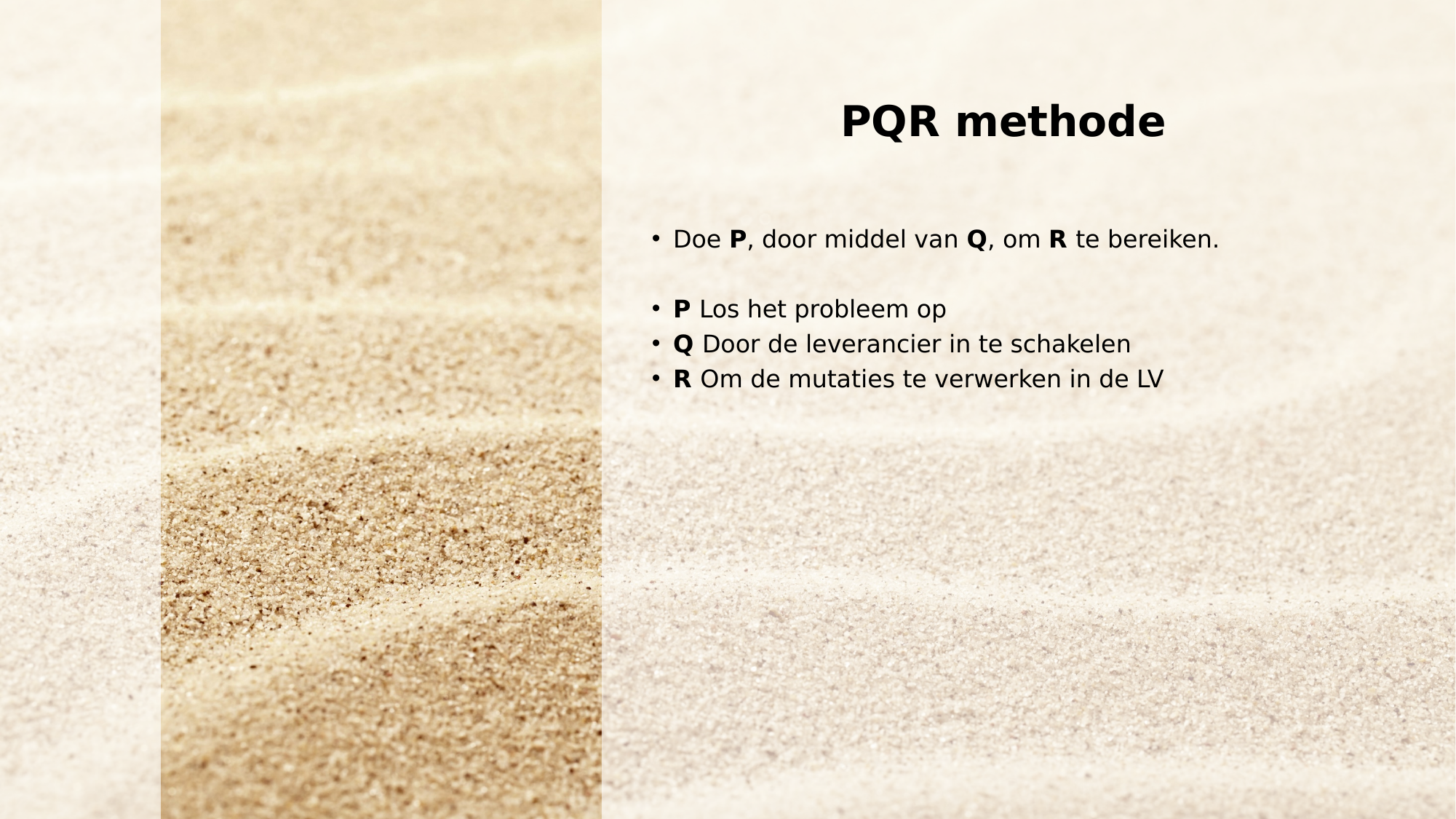

# PQR methode
Doe P, door middel van Q, om R te bereiken.

P Los het probleem op
Q Door de leverancier in te schakelen
R Om de mutaties te verwerken in de LV